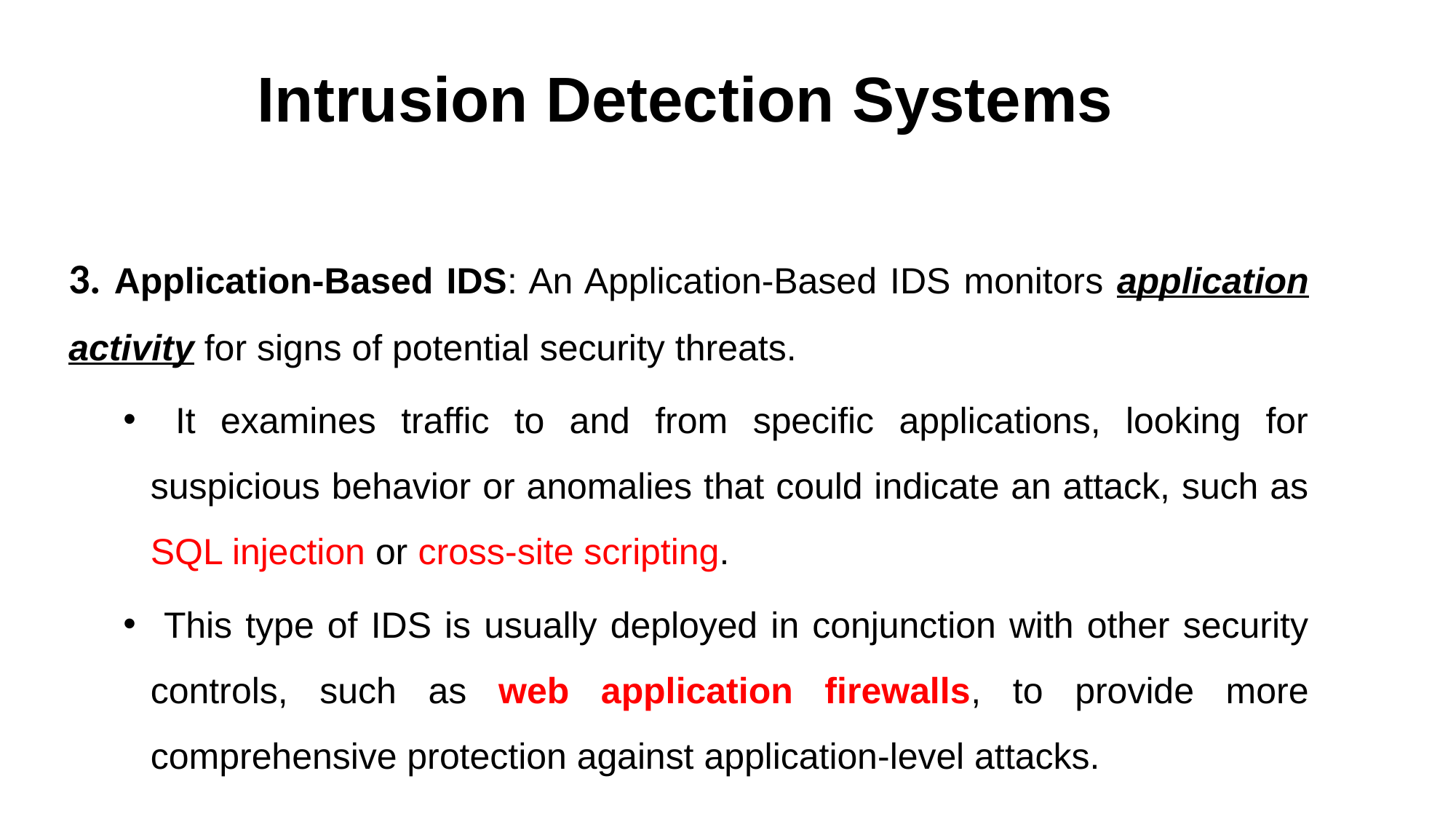

Intrusion Detection Systems
3. Application-Based IDS: An Application-Based IDS monitors application activity for signs of potential security threats.
 It examines traffic to and from specific applications, looking for suspicious behavior or anomalies that could indicate an attack, such as SQL injection or cross-site scripting.
 This type of IDS is usually deployed in conjunction with other security controls, such as web application firewalls, to provide more comprehensive protection against application-level attacks.